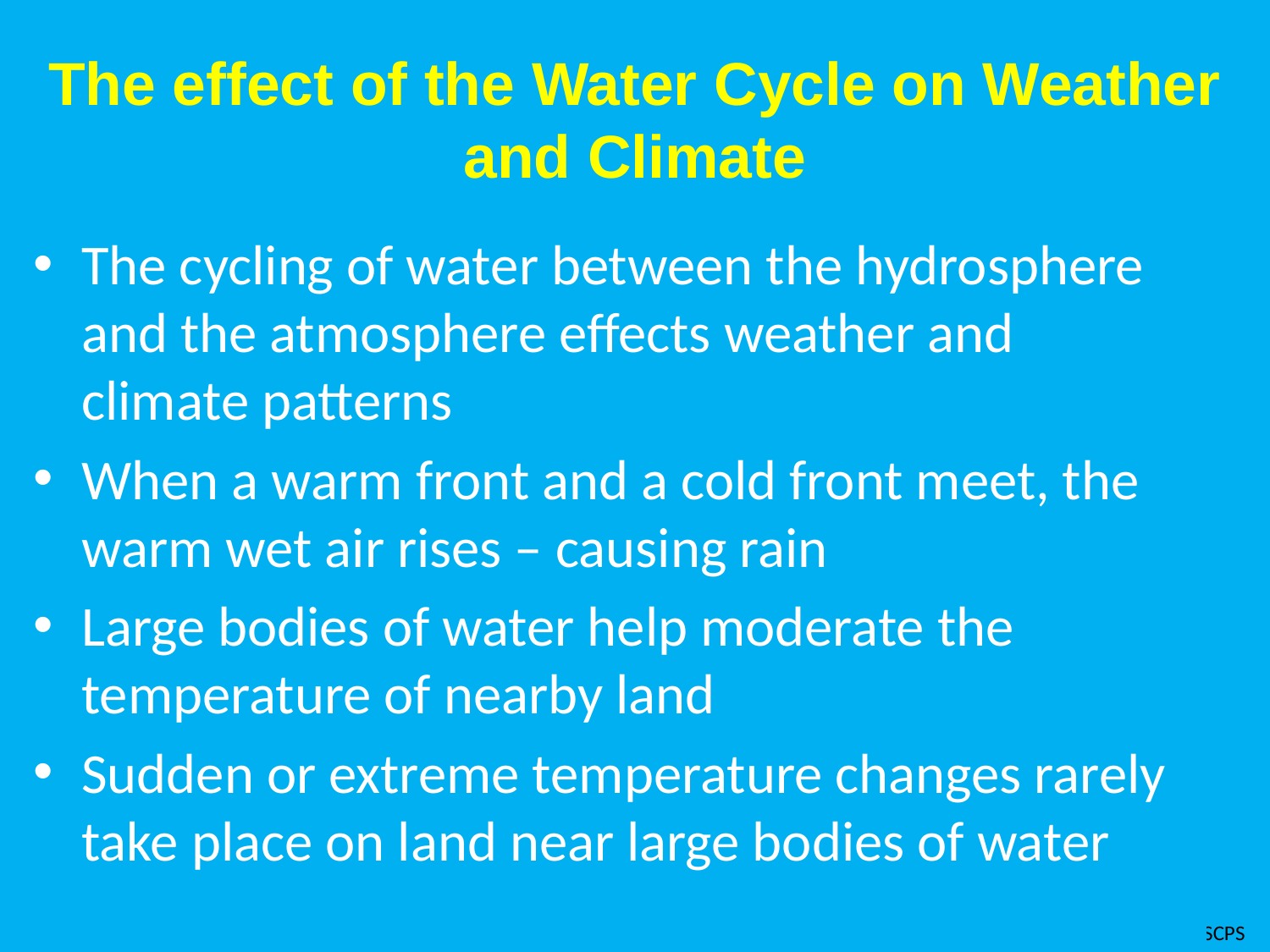

# The effect of the Water Cycle on Weather and Climate
The cycling of water between the hydrosphere and the atmosphere effects weather and climate patterns
When a warm front and a cold front meet, the warm wet air rises – causing rain
Large bodies of water help moderate the temperature of nearby land
Sudden or extreme temperature changes rarely take place on land near large bodies of water